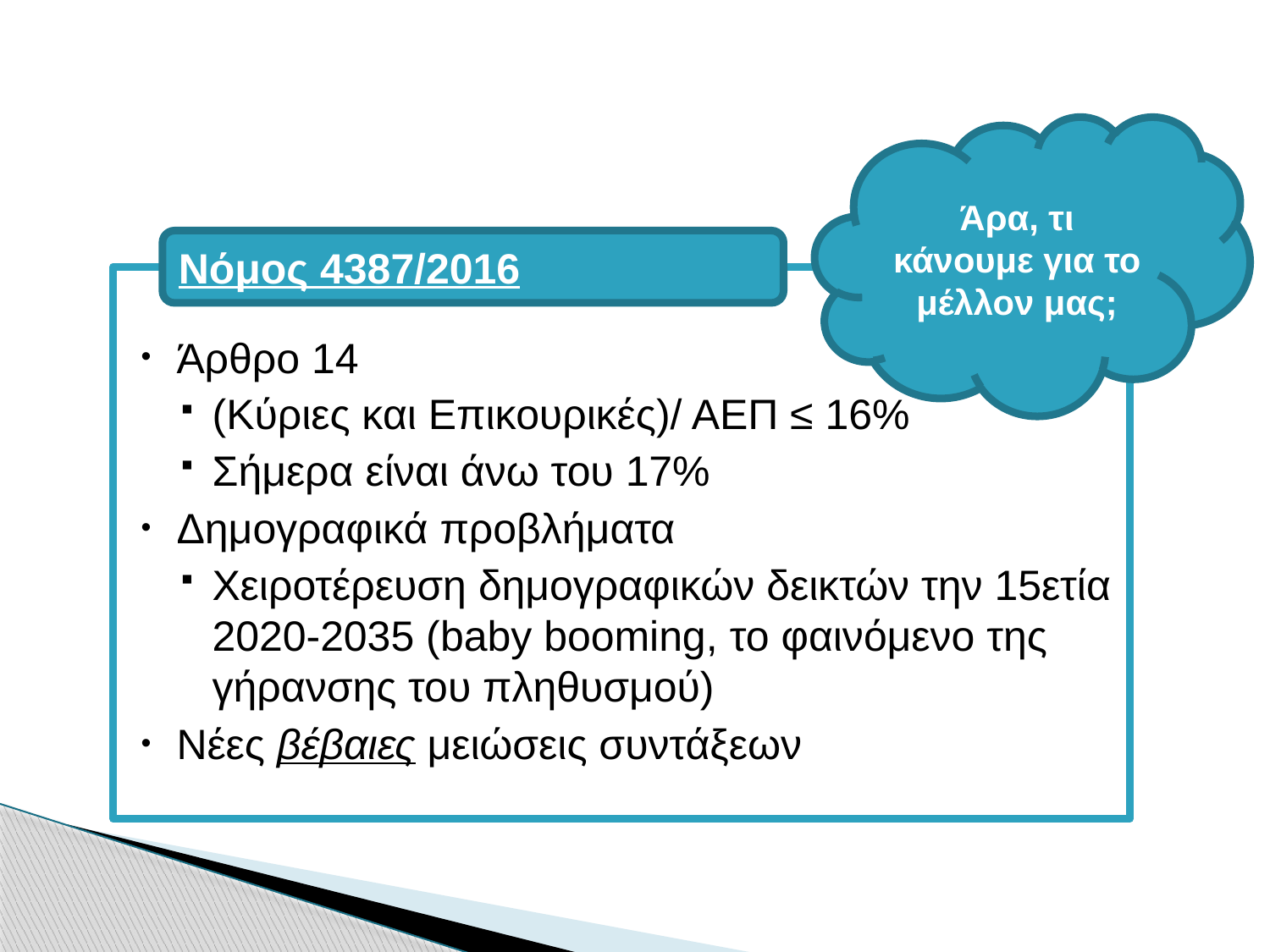

Άρα, τι κάνουμε για το μέλλον μας;
Νόμος 4387/2016

Άρθρο 14
(Κύριες και Επικουρικές)/ ΑΕΠ ≤ 16%
Σήμερα είναι άνω του 17%
Δημογραφικά προβλήματα
Χειροτέρευση δημογραφικών δεικτών την 15ετία 2020-2035 (baby booming, το φαινόμενο της γήρανσης του πληθυσμού)
Νέες βέβαιες μειώσεις συντάξεων